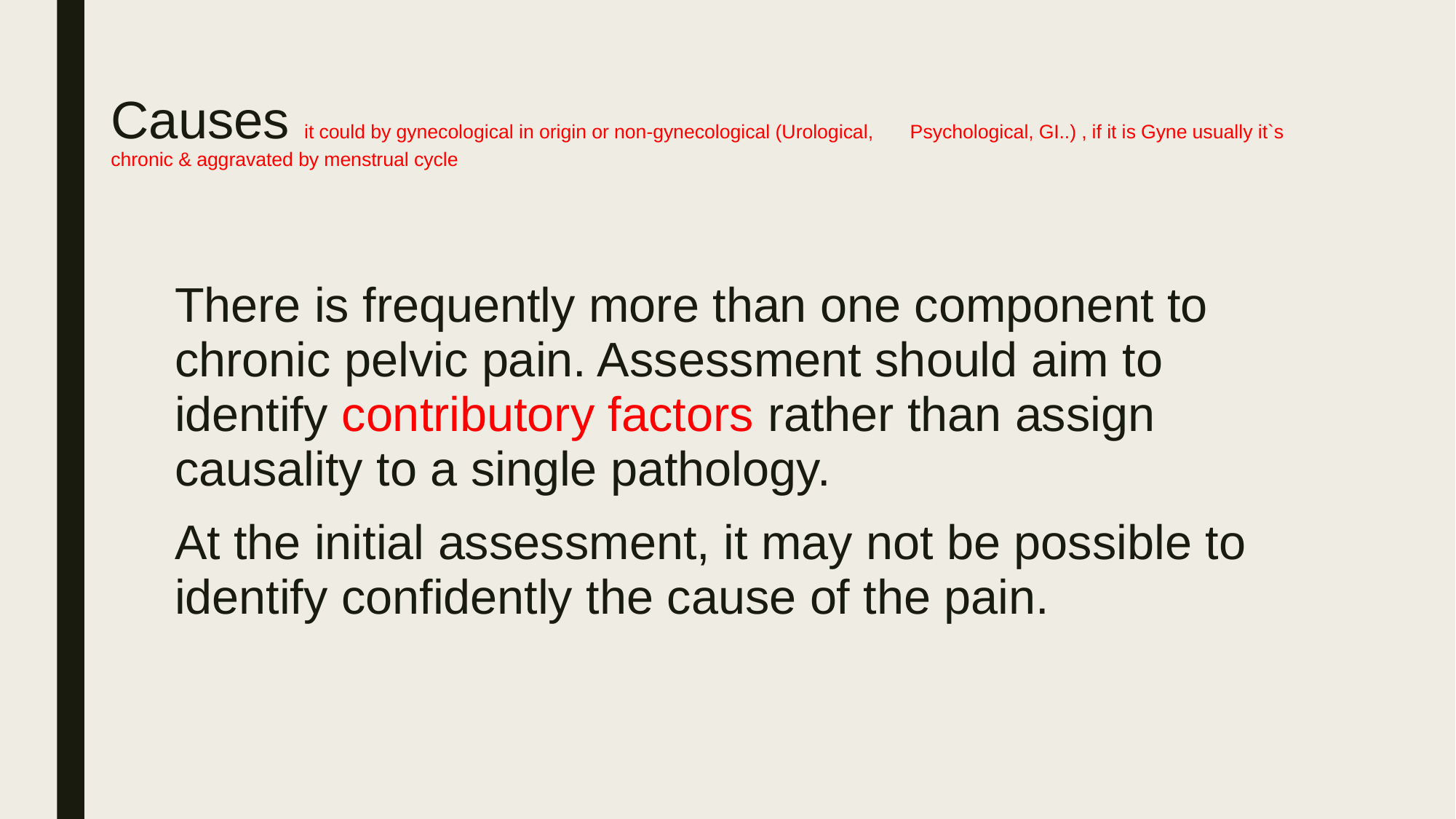

# Causes it could by gynecological in origin or non-gynecological (Urological,       Psychological, GI..) , if it is Gyne usually it`s chronic & aggravated by menstrual cycle
There is frequently more than one component to chronic pelvic pain. Assessment should aim to identify contributory factors rather than assign causality to a single pathology.
At the initial assessment, it may not be possible to identify confidently the cause of the pain.